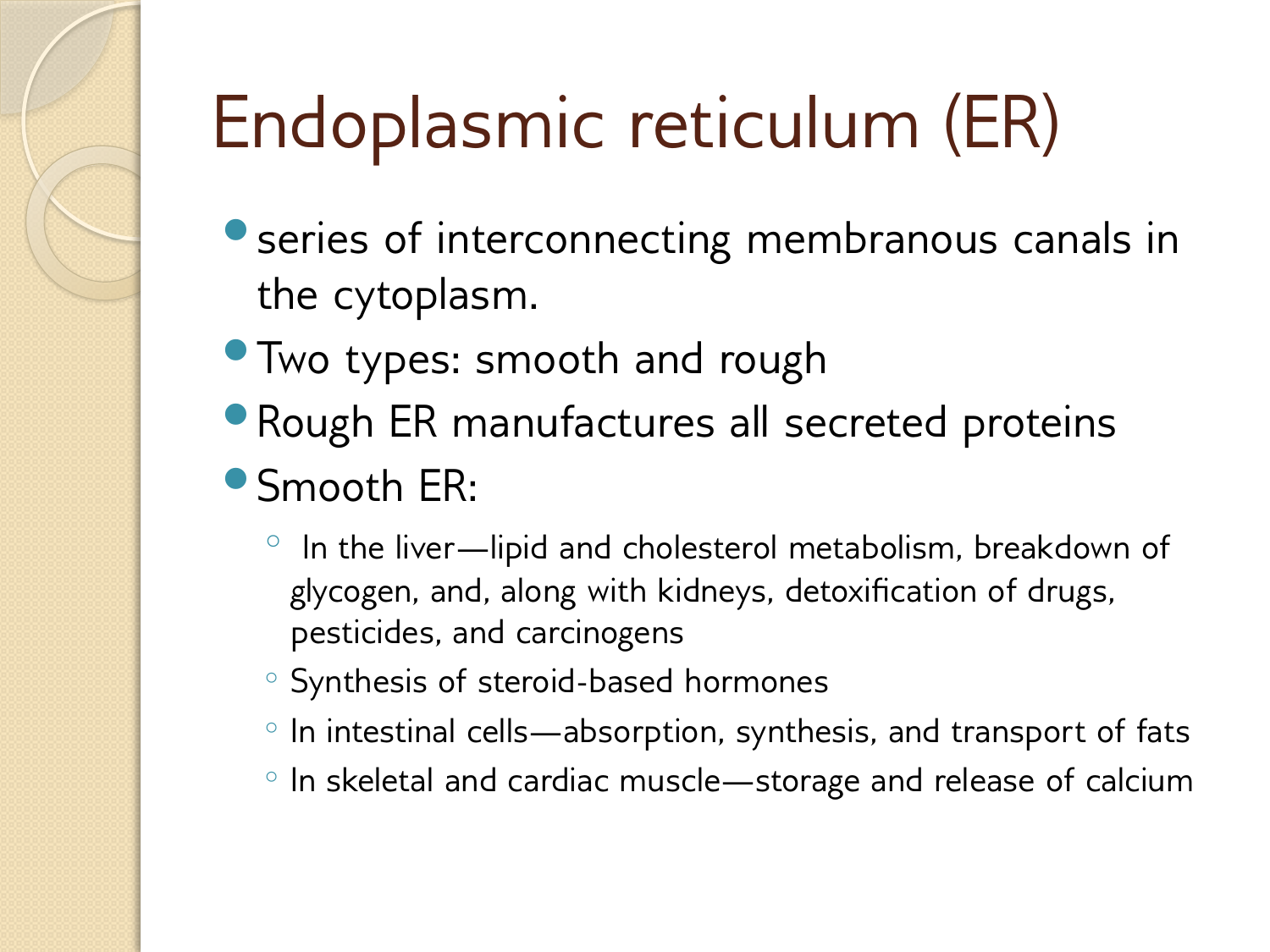

# Endoplasmic reticulum (ER)
series of interconnecting membranous canals in the cytoplasm.
Two types: smooth and rough
Rough ER manufactures all secreted proteins
Smooth ER:
 In the liver—lipid and cholesterol metabolism, breakdown of glycogen, and, along with kidneys, detoxification of drugs, pesticides, and carcinogens
Synthesis of steroid-based hormones
In intestinal cells—absorption, synthesis, and transport of fats
In skeletal and cardiac muscle—storage and release of calcium